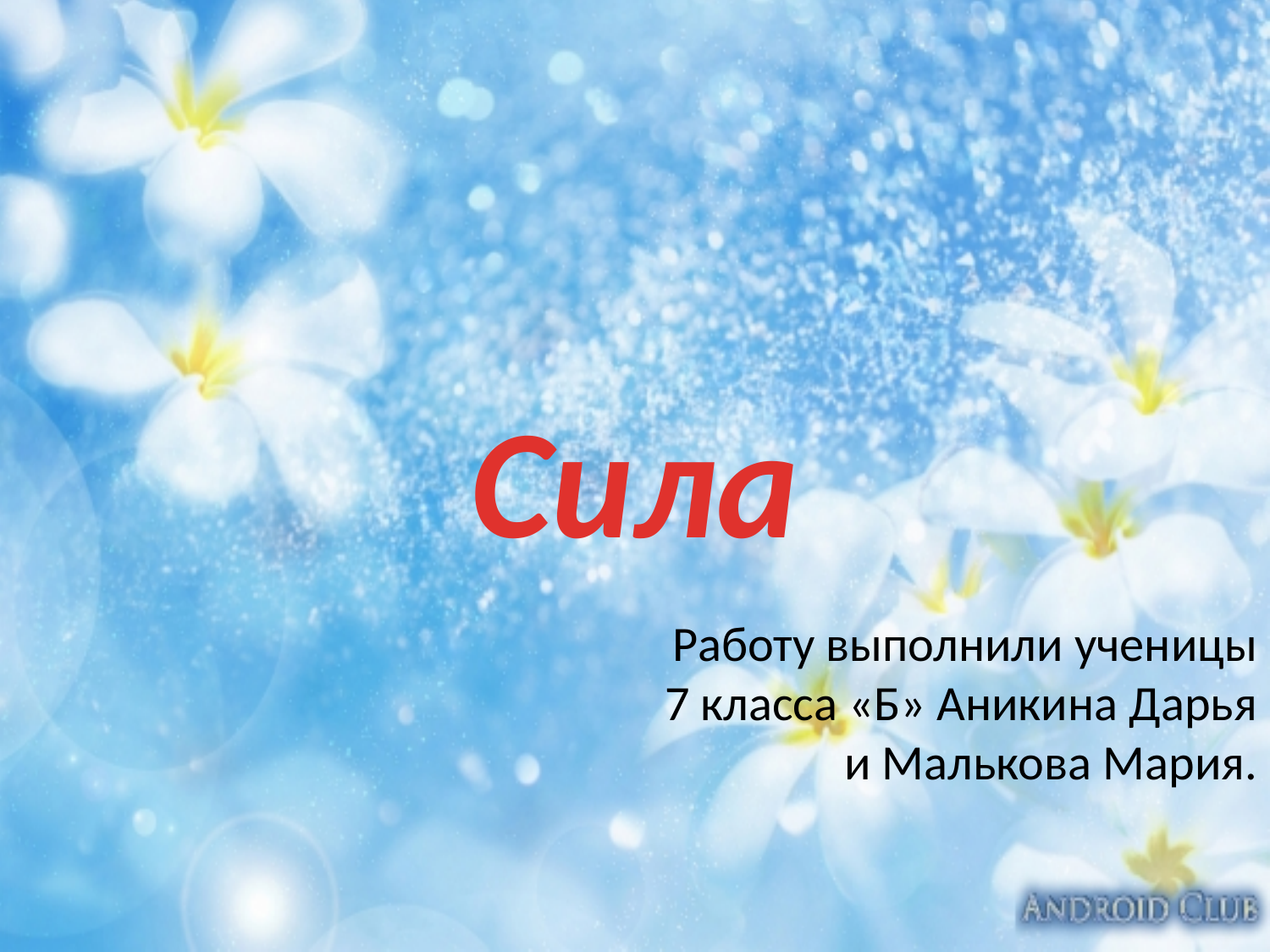

# Сила
Работу выполнили ученицы 7 класса «Б» Аникина Дарья и Малькова Мария.